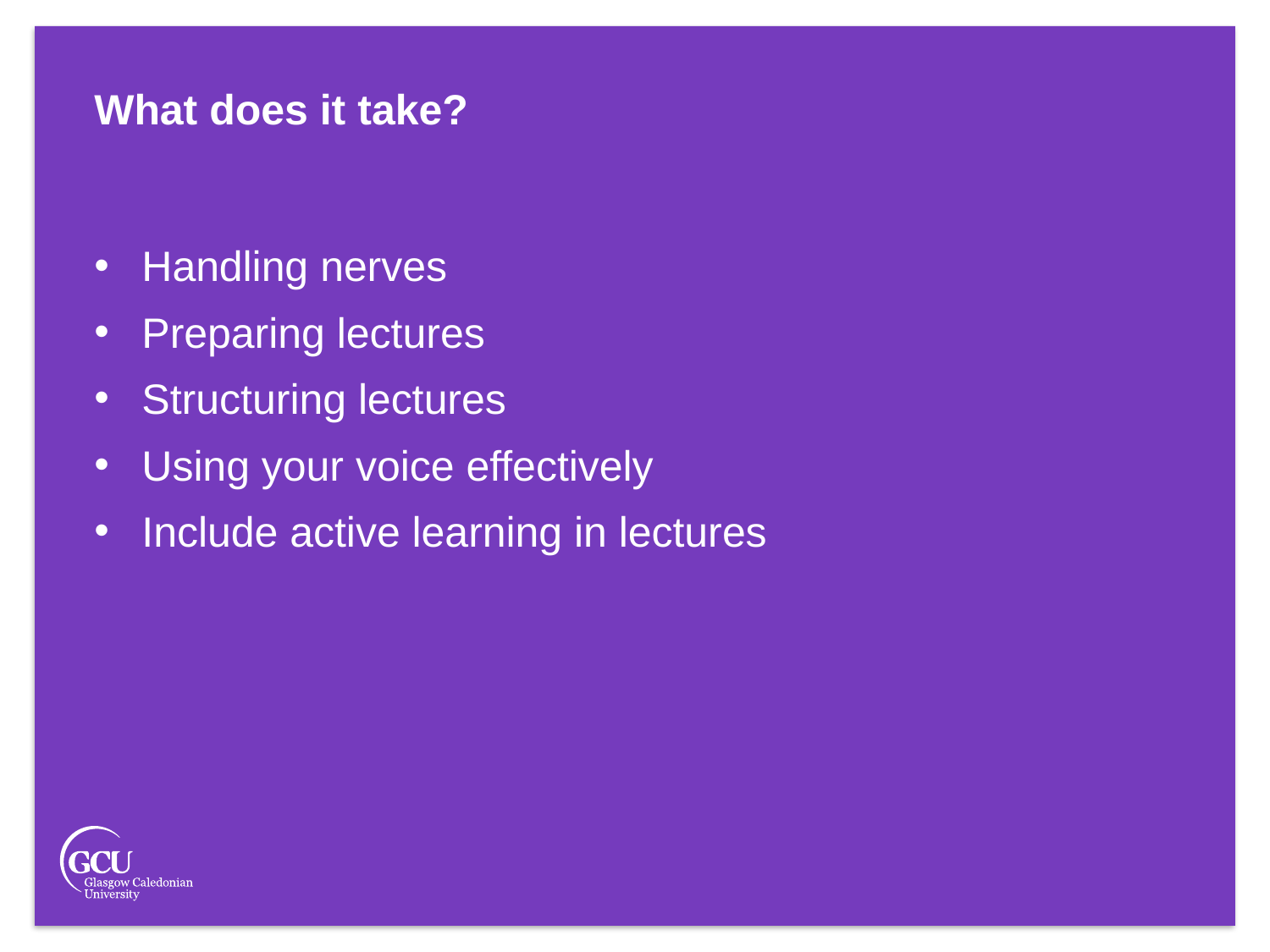

What does it take?
Handling nerves
Preparing lectures
Structuring lectures
Using your voice effectively
Include active learning in lectures